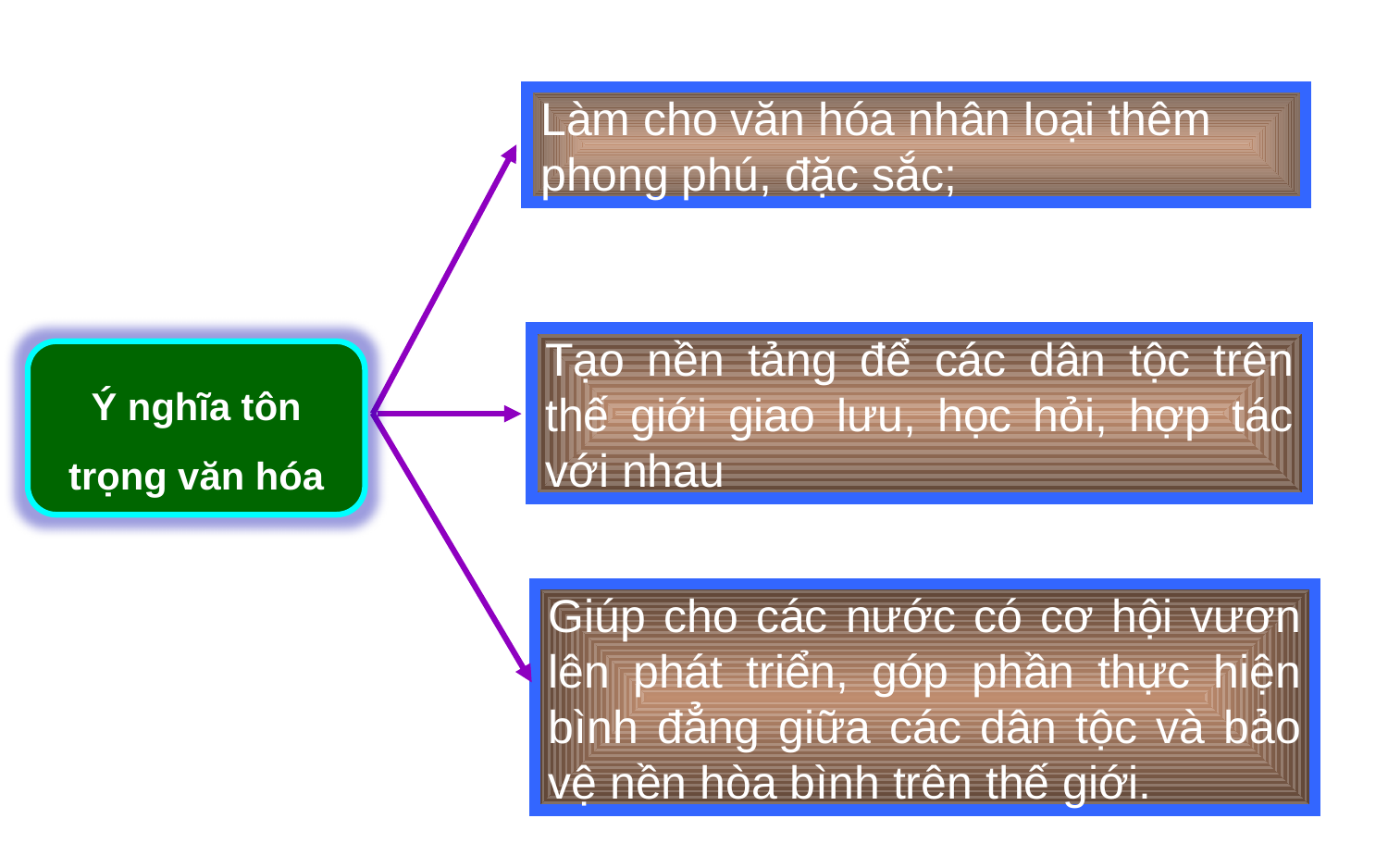

Làm cho văn hóa nhân loại thêm phong phú, đặc sắc;

Tạo nền tảng để các dân tộc trên thế giới giao lưu, học hỏi, hợp tác với nhau
Ý nghĩa tôn trọng văn hóa

Giúp cho các nước có cơ hội vươn lên phát triển, góp phần thực hiện bình đẳng giữa các dân tộc và bảo vệ nền hòa bình trên thế giới.